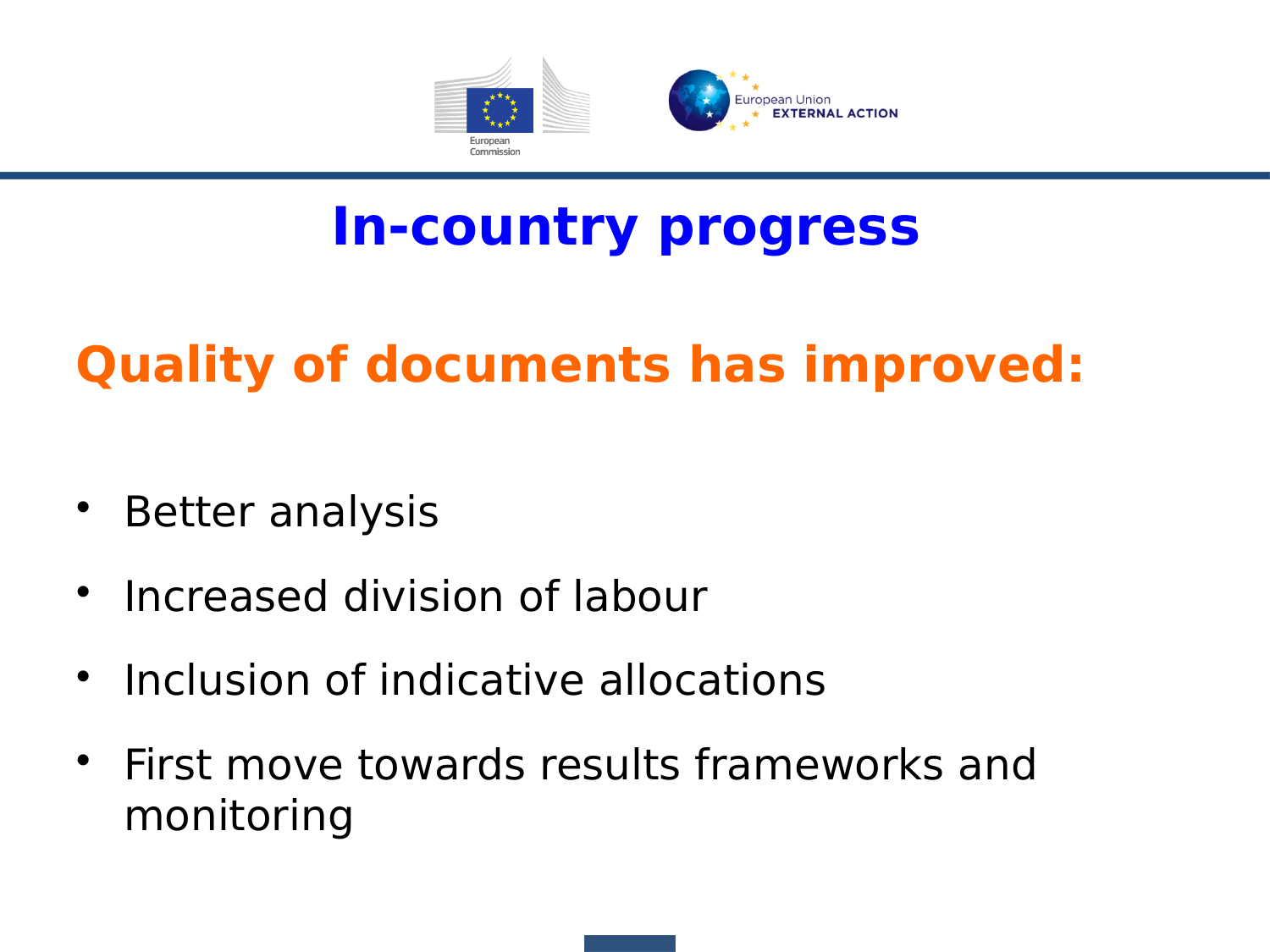

# In-country progress
Quality of documents has improved:

Better analysis
Increased division of labour
Inclusion of indicative allocations
First move towards results frameworks and monitoring